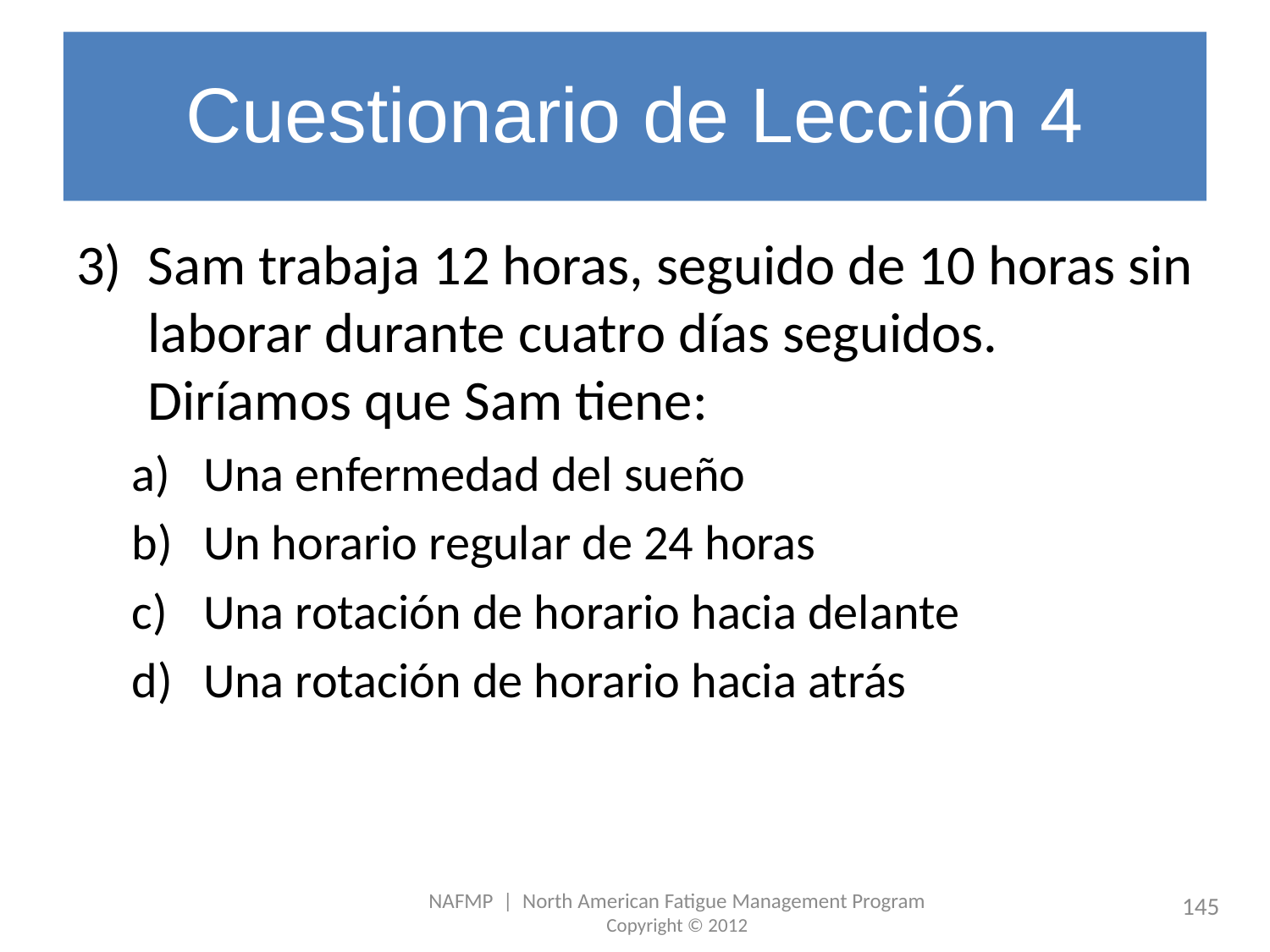

# Cuestionario de Lección 4
3)	Sam trabaja 12 horas, seguido de 10 horas sin laborar durante cuatro días seguidos. Diríamos que Sam tiene:
Una enfermedad del sueño
Un horario regular de 24 horas
Una rotación de horario hacia delante
Una rotación de horario hacia atrás